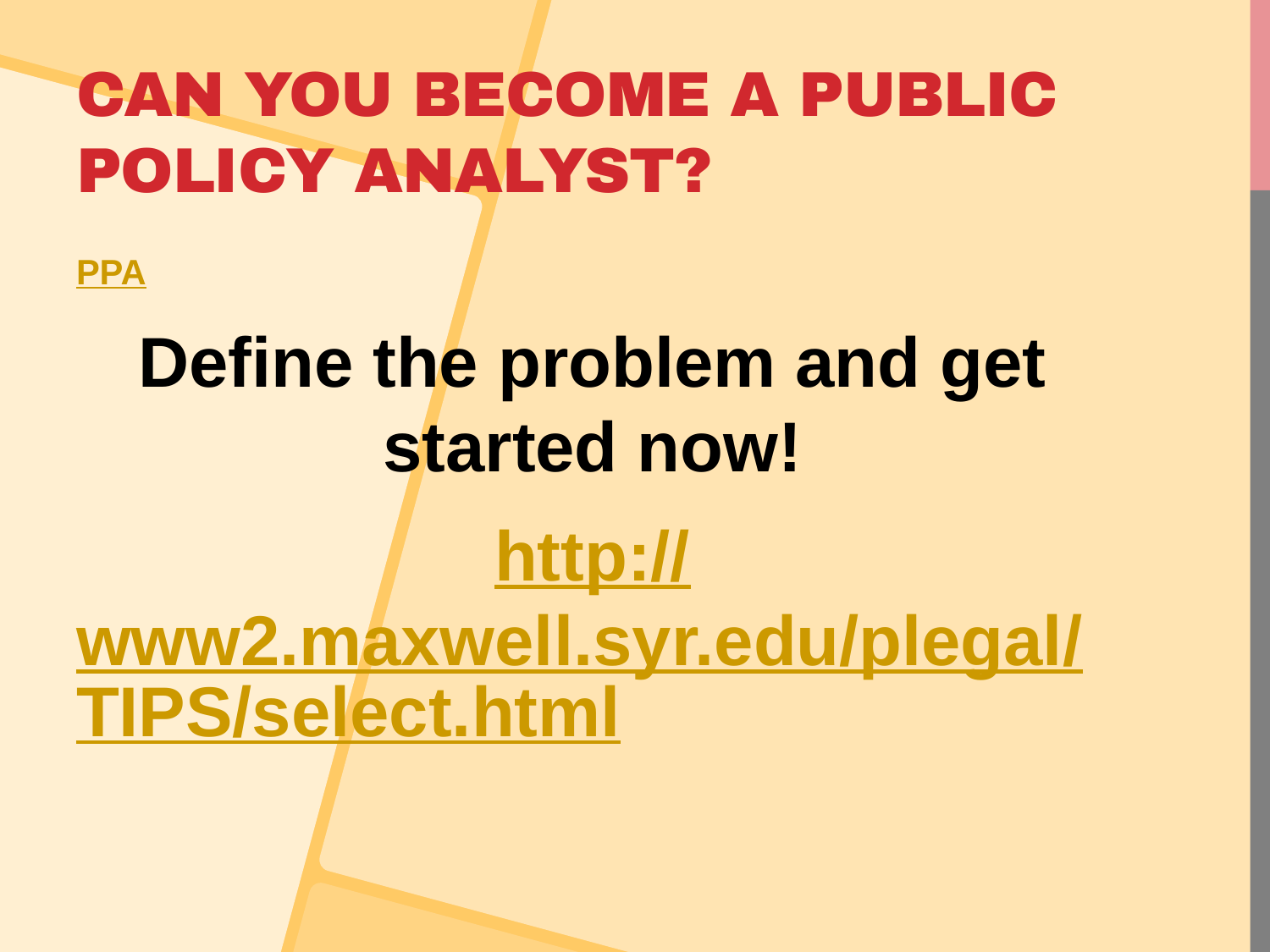

# Can you become a public policy analyst?
PPA
Define the problem and get started now!
http://www2.maxwell.syr.edu/plegal/TIPS/select.html